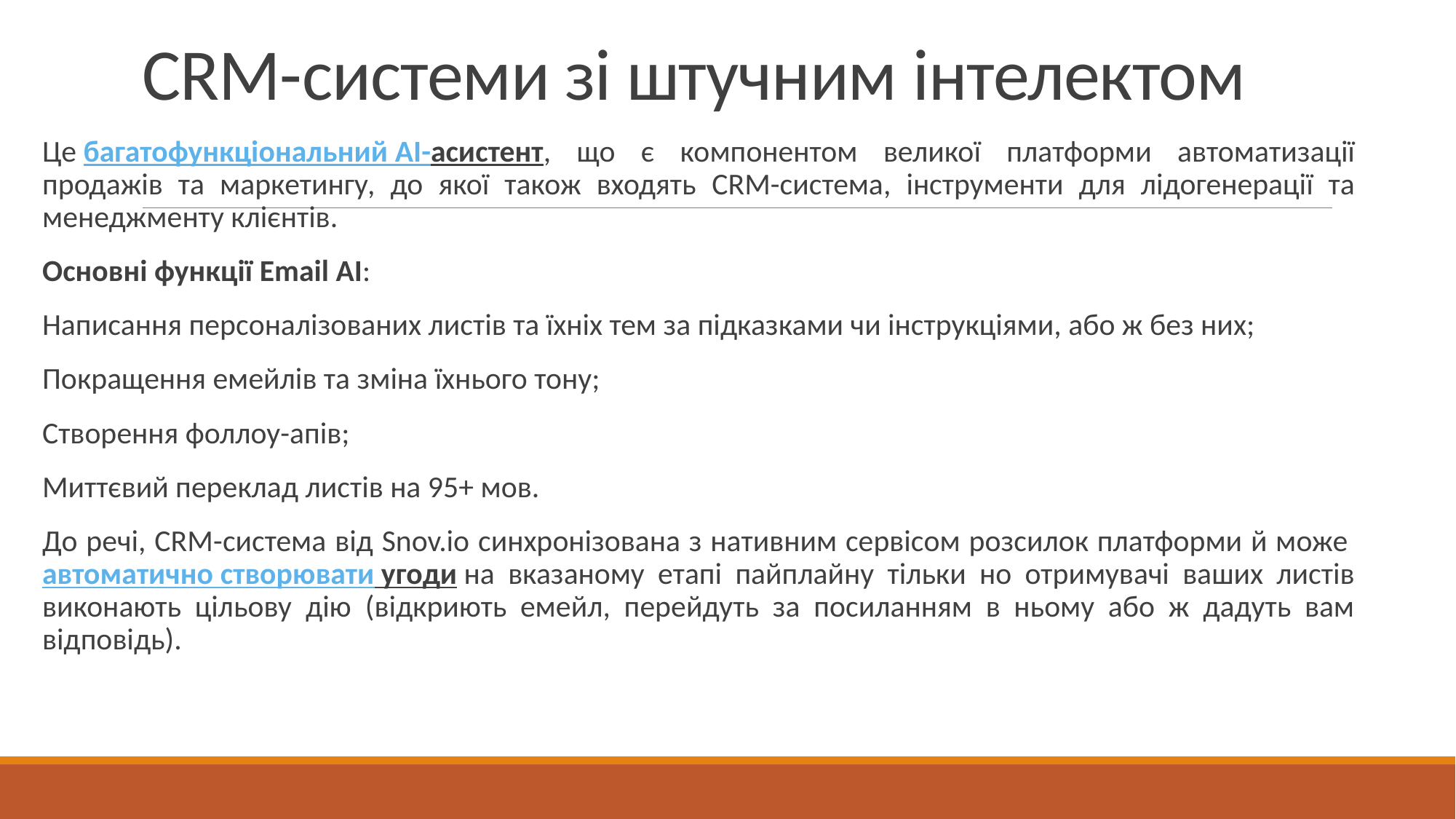

# CRM-системи зі штучним інтелектом
Це багатофункціональний AI-асистент, що є компонентом великої платформи автоматизації продажів та маркетингу, до якої також входять CRM-система, інструменти для лідогенерації та менеджменту клієнтів.
Основні функції Email AI:
Написання персоналізованих листів та їхніх тем за підказками чи інструкціями, або ж без них;
Покращення емейлів та зміна їхнього тону;
Створення фоллоу-апів;
Миттєвий переклад листів на 95+ мов.
До речі, CRM-система від Snov.io синхронізована з нативним сервісом розсилок платформи й може автоматично створювати угоди на вказаному етапі пайплайну тільки но отримувачі ваших листів виконають цільову дію (відкриють емейл, перейдуть за посиланням в ньому або ж дадуть вам відповідь).